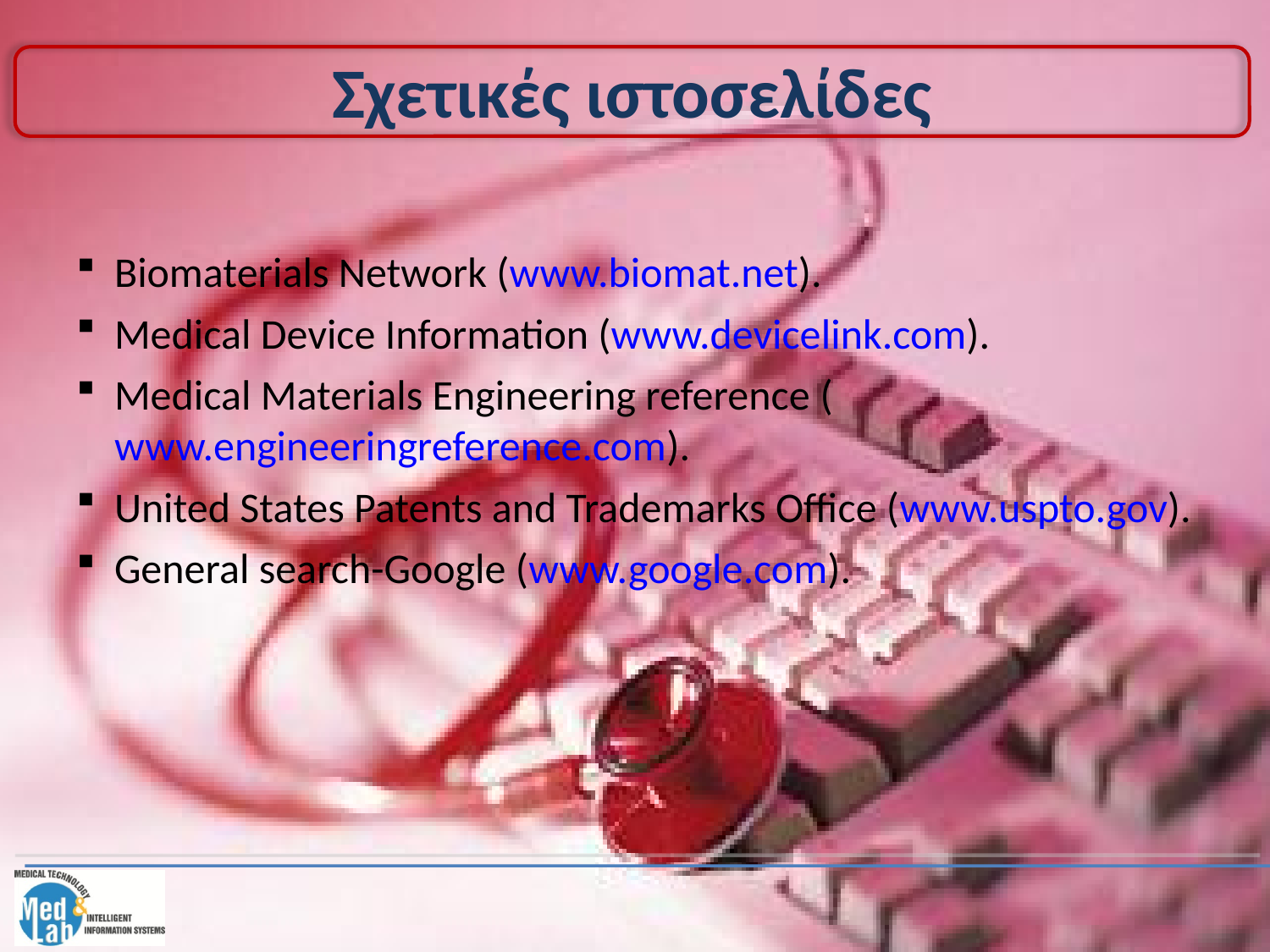

# Σχετικές ιστοσελίδες

Biomaterials Network (www.biomat.net).
Medical Device Information (www.devicelink.com).
Medical Materials Engineering reference (www.engineeringreference.com).
United States Patents and Trademarks Office (www.uspto.gov).
General search-Google (www.google.com).